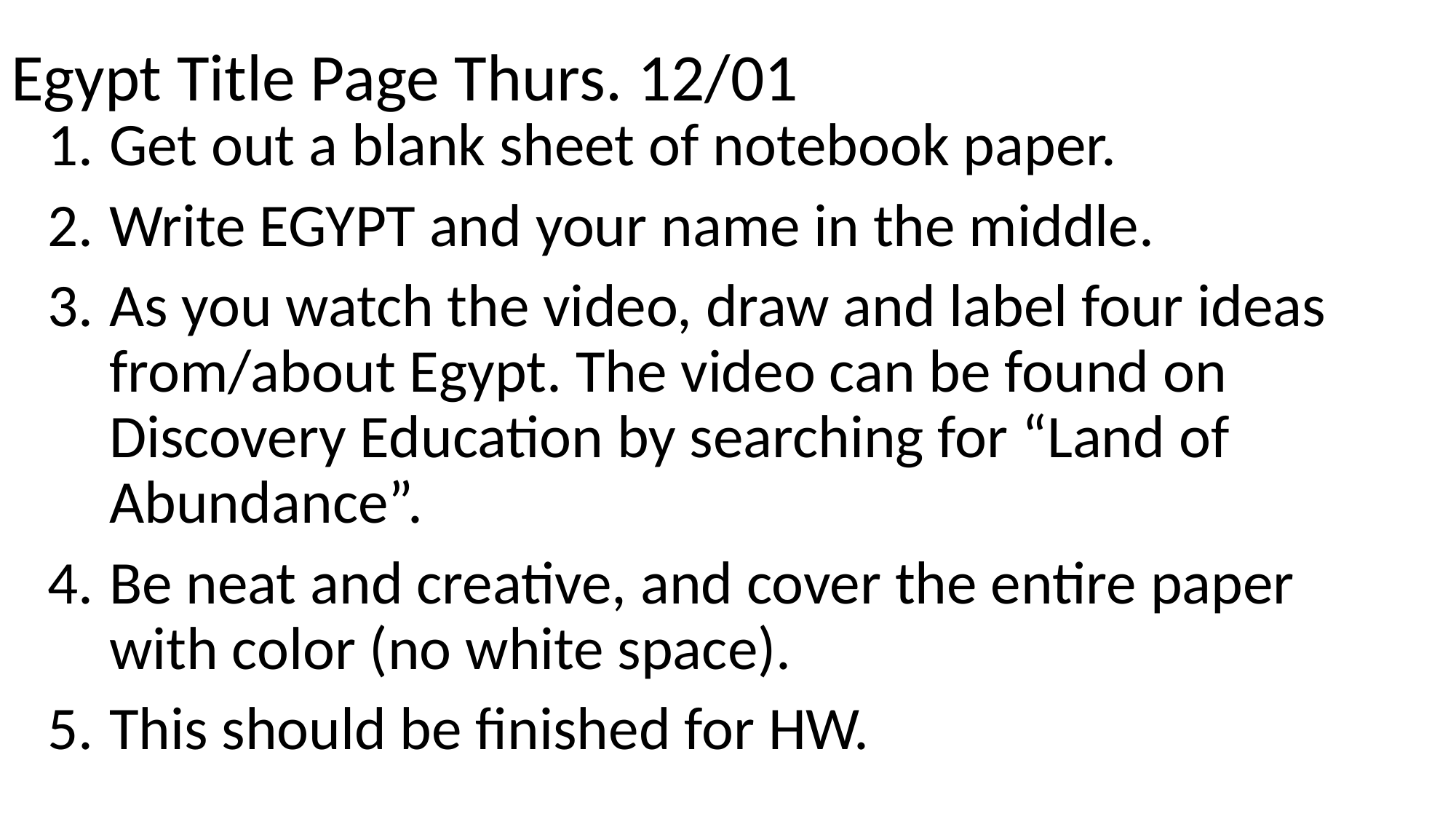

# Egypt Title Page Thurs. 12/01
Get out a blank sheet of notebook paper.
Write EGYPT and your name in the middle.
As you watch the video, draw and label four ideas from/about Egypt. The video can be found on Discovery Education by searching for “Land of Abundance”.
Be neat and creative, and cover the entire paper with color (no white space).
This should be finished for HW.